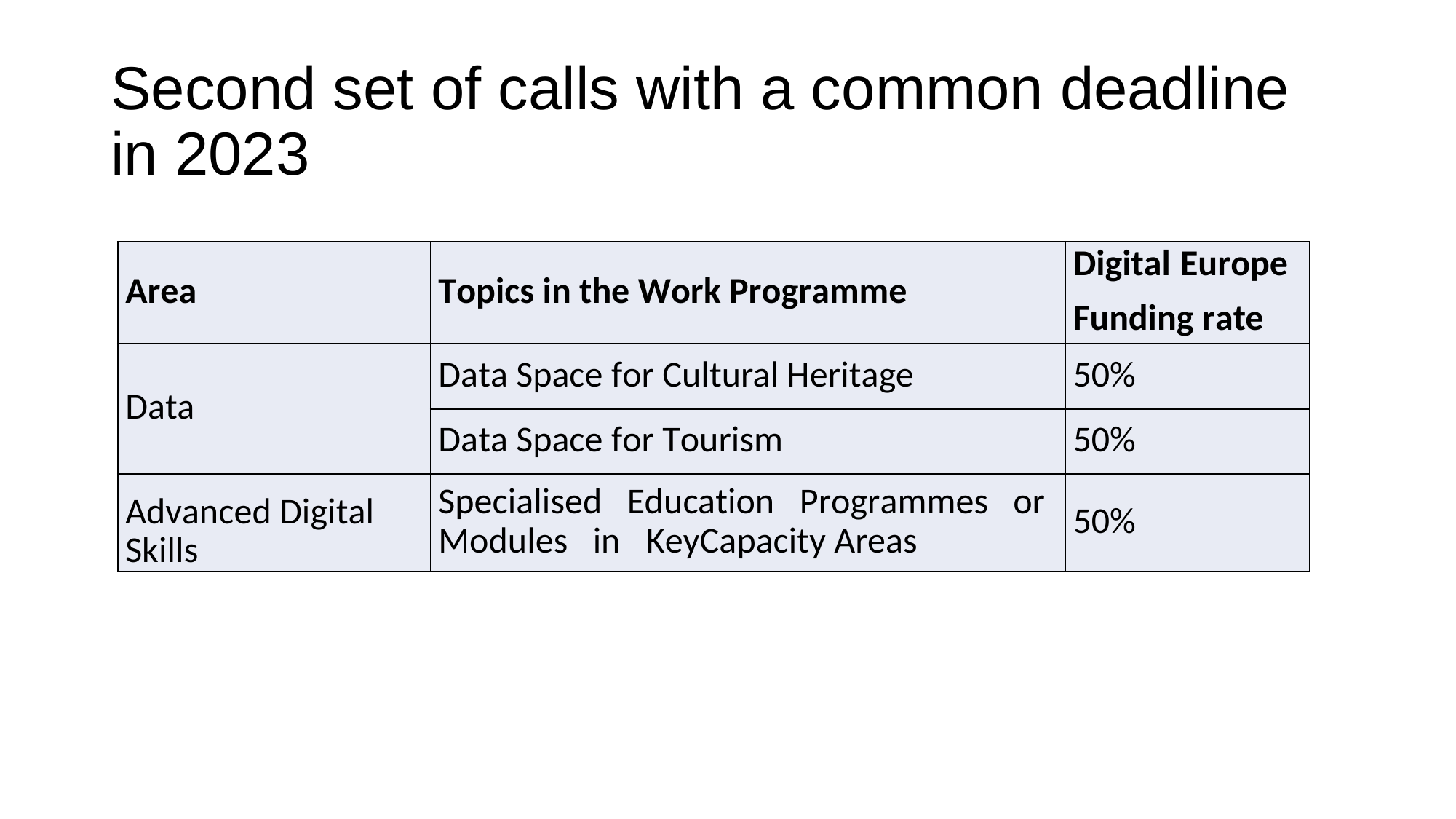

# Second set of calls with a common deadline in 2023
| Area | Topics in the Work Programme | Digital Europe Funding rate |
| --- | --- | --- |
| Data | Data Space for Cultural Heritage | 50% |
|  | Data Space for Tourism | 50% |
| Advanced Digital Skills | Specialised Education Programmes or Modules in KeyCapacity Areas | 50% |